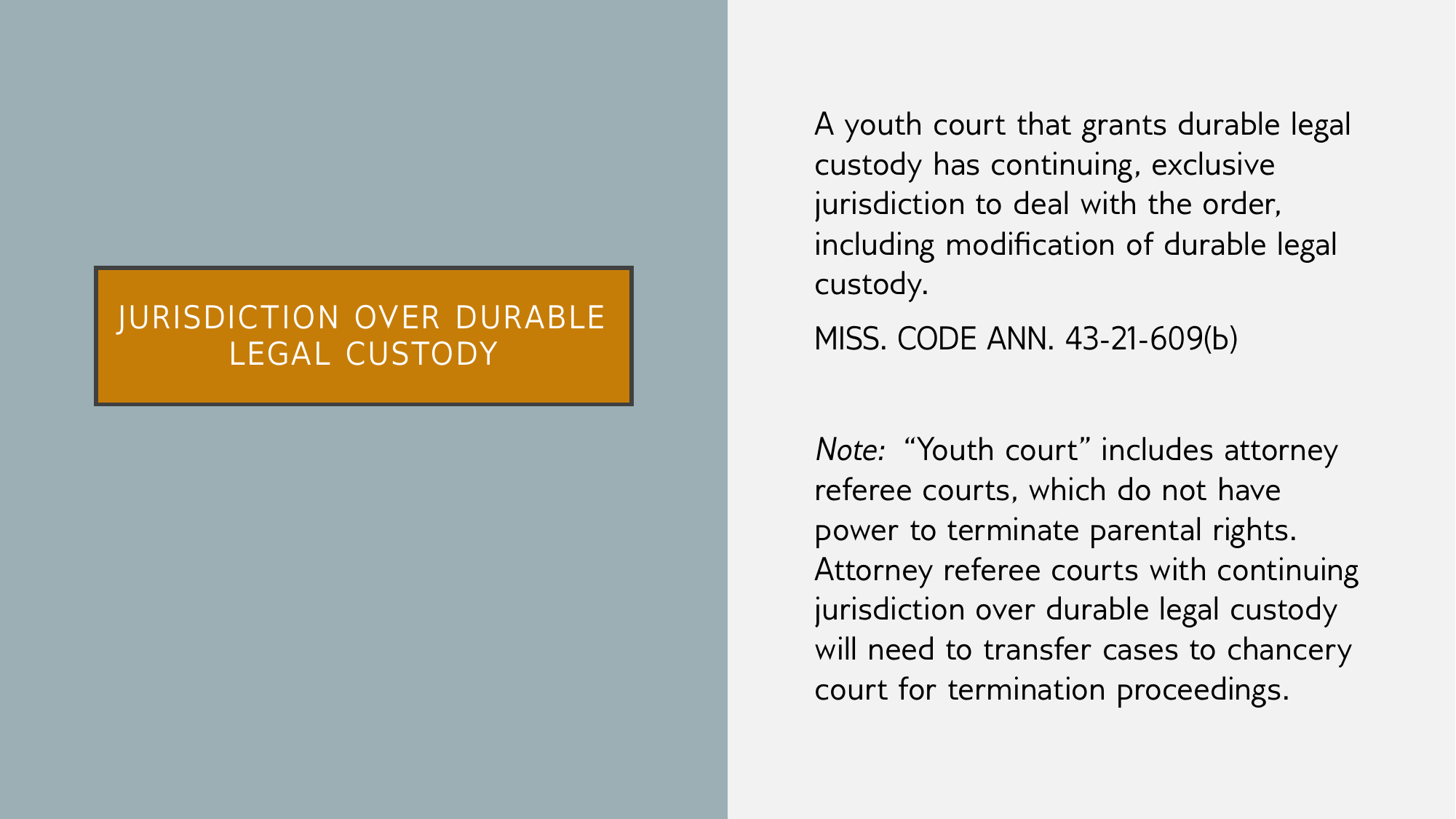

A youth court that grants durable legal custody has continuing, exclusive jurisdiction to deal with the order, including modification of durable legal custody.
Miss. Code Ann. 43-21-609(b)

Note:  “Youth court” includes attorney referee courts, which do not have power to terminate parental rights. Attorney referee courts with continuing jurisdiction over durable legal custody will need to transfer cases to chancery court for termination proceedings.
# Jurisdiction over durable legal custody